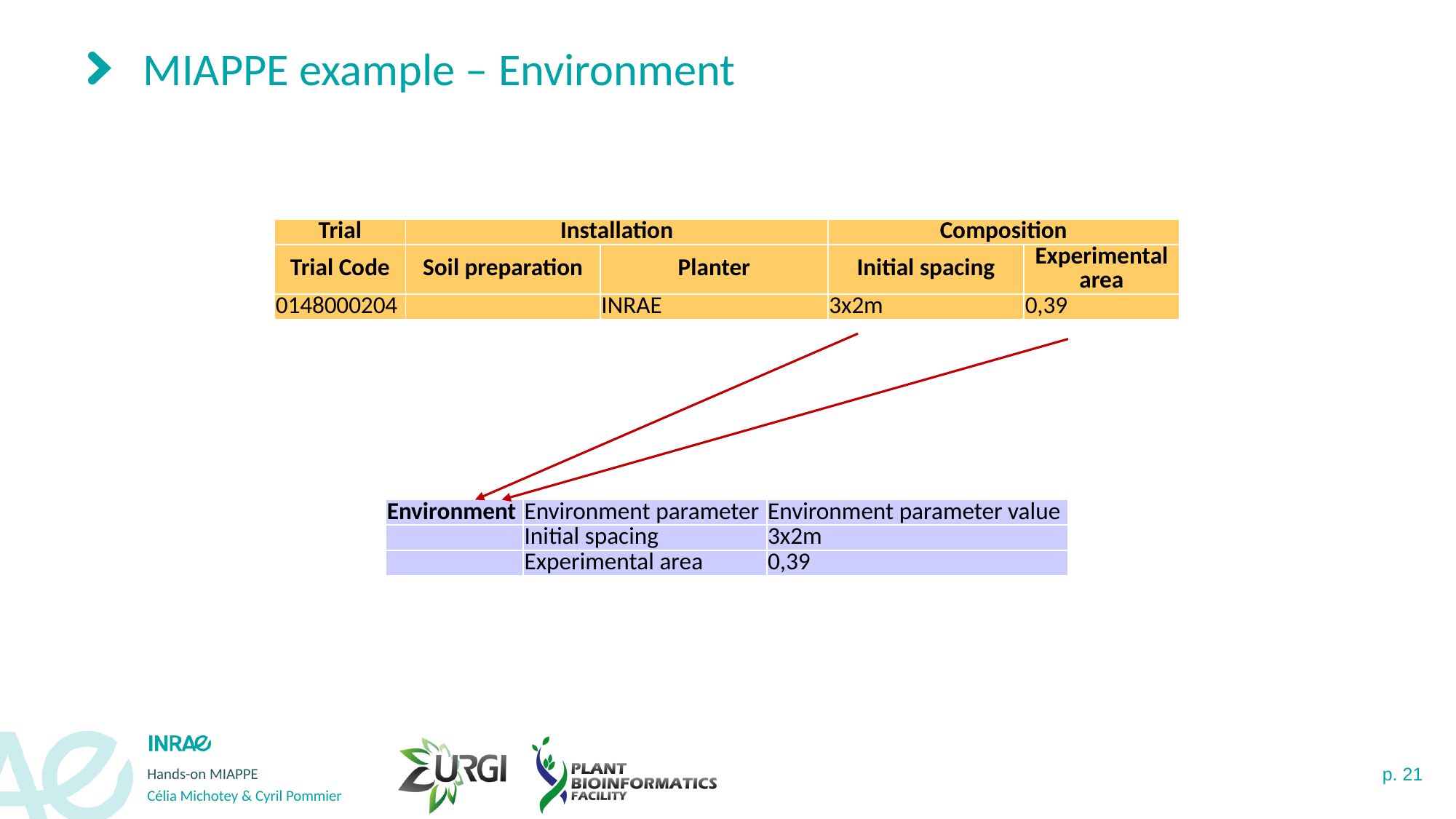

# MIAPPE example – Environment
| Trial | Installation |  | Composition |  |
| --- | --- | --- | --- | --- |
| Trial Code | Soil preparation | Planter | Initial spacing | Experimental area |
| 0148000204 |  | INRAE | 3x2m | 0,39 |
| Environment | Environment parameter | Environment parameter value |
| --- | --- | --- |
|  | Initial spacing | 3x2m |
|  | Experimental area | 0,39 |